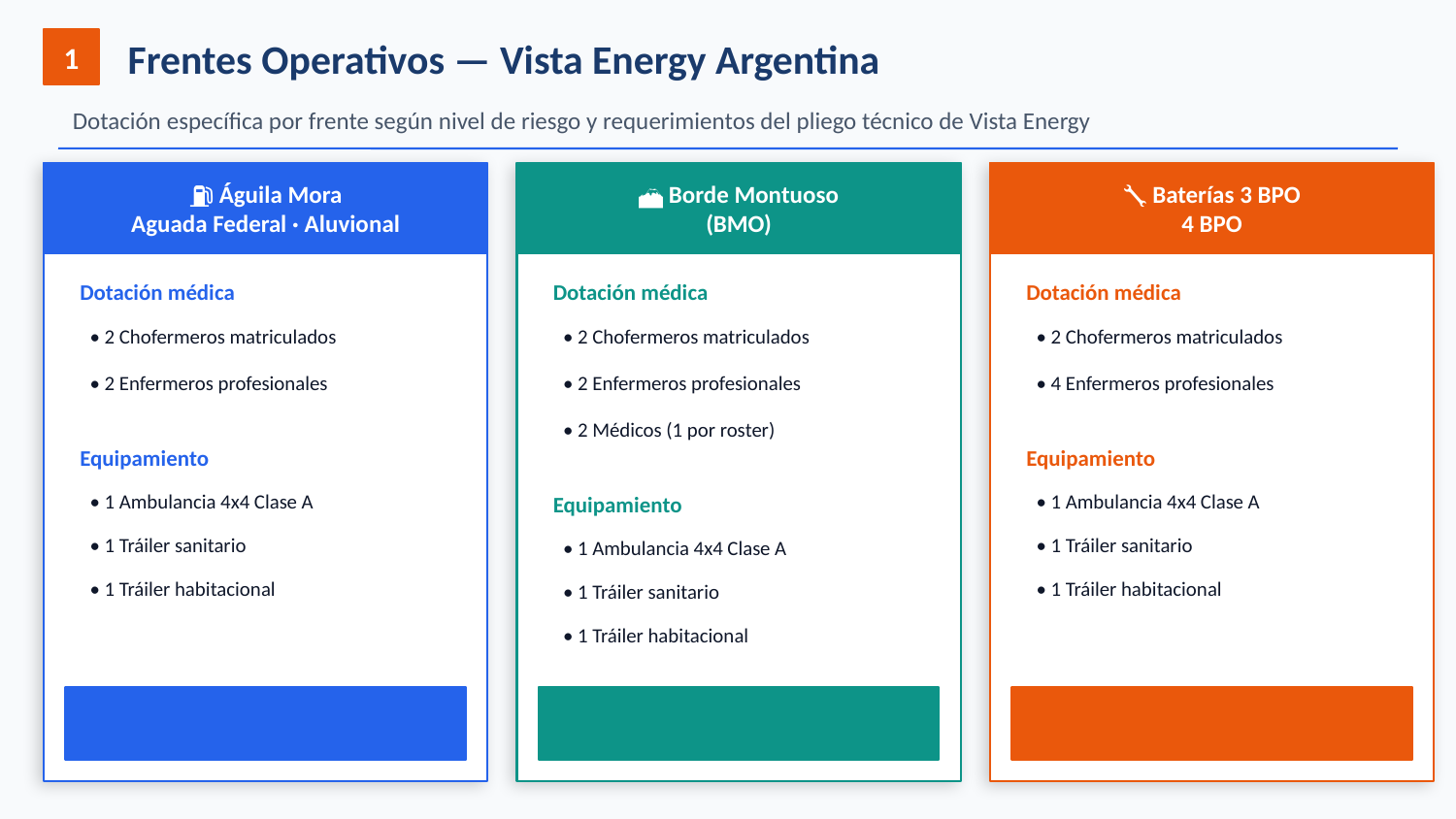

1
Frentes Operativos — Vista Energy Argentina
Dotación específica por frente según nivel de riesgo y requerimientos del pliego técnico de Vista Energy

⛽ Águila Mora
Aguada Federal · Aluvional
🏔️ Borde Montuoso
(BMO)
🔧 Baterías 3 BPO
4 BPO
Dotación médica
Dotación médica
Dotación médica
• 2 Chofermeros matriculados
• 2 Chofermeros matriculados
• 2 Chofermeros matriculados
• 2 Enfermeros profesionales
• 2 Enfermeros profesionales
• 4 Enfermeros profesionales
• 2 Médicos (1 por roster)
Equipamiento
Equipamiento
• 1 Ambulancia 4x4 Clase A
Equipamiento
• 1 Ambulancia 4x4 Clase A
• 1 Tráiler sanitario
• 1 Tráiler sanitario
• 1 Ambulancia 4x4 Clase A
• 1 Tráiler habitacional
• 1 Tráiler habitacional
• 1 Tráiler sanitario
• 1 Tráiler habitacional

🕐 12 hs activas + 12 hs guardia pasiva

🕐 Cobertura continua 7×7 presencial

🕐 Cobertura presencial continua